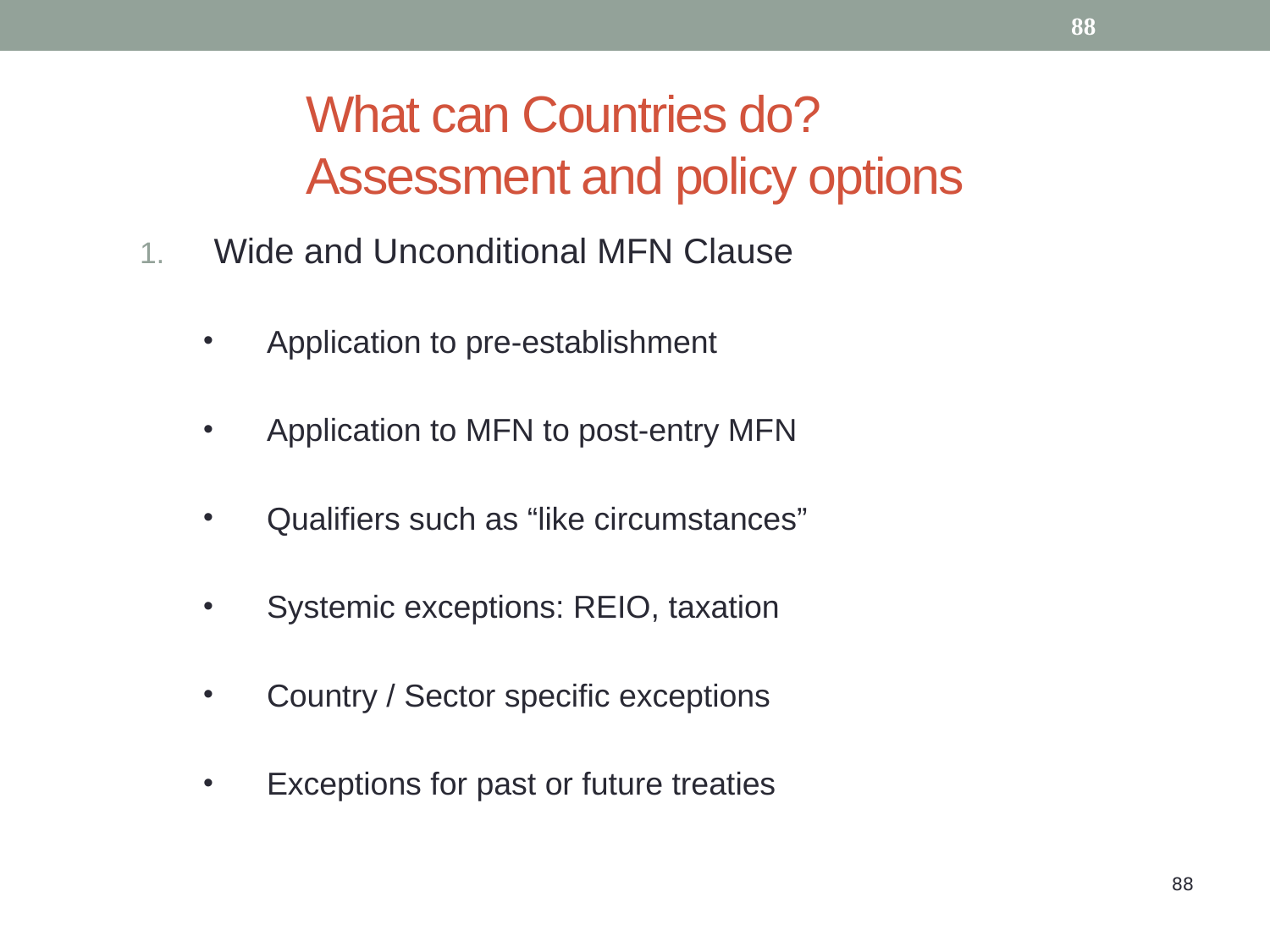

What can Countries do?
Assessment and policy options
Wide and Unconditional MFN Clause

Application to pre-establishment

Application to MFN to post-entry MFN

Qualifiers such as “like circumstances”

Systemic exceptions: REIO, taxation

Country / Sector specific exceptions

Exceptions for past or future treaties
88
88